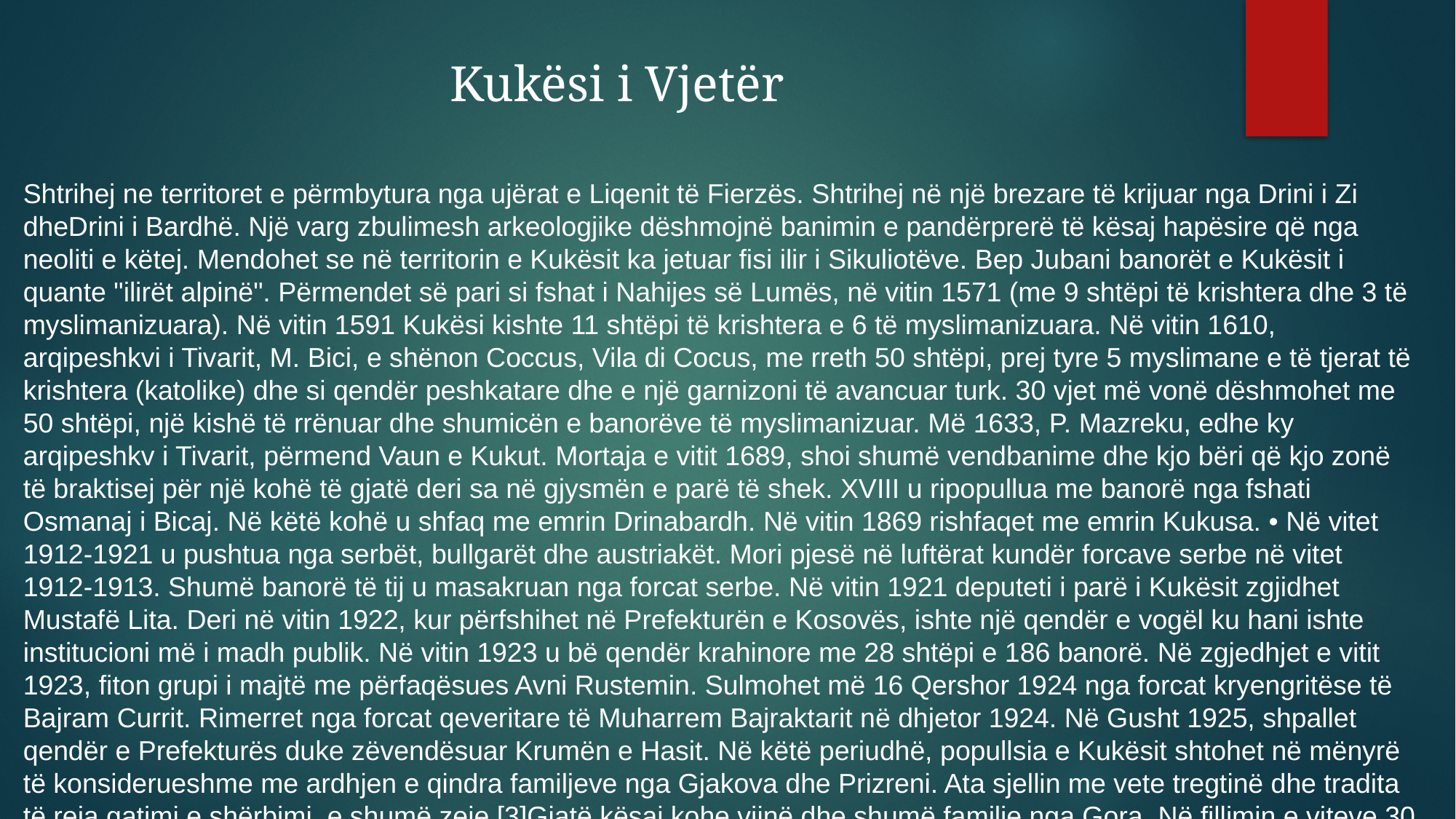

Kukësi i Vjetër

Shtrihej ne territoret e përmbytura nga ujërat e Liqenit të Fierzës. Shtrihej në një brezare të krijuar nga Drini i Zi dheDrini i Bardhë. Një varg zbulimesh arkeologjike dëshmojnë banimin e pandërprerë të kësaj hapësire që nga neoliti e këtej. Mendohet se në territorin e Kukësit ka jetuar fisi ilir i Sikuliotëve. Bep Jubani banorët e Kukësit i quante "ilirët alpinë". Përmendet së pari si fshat i Nahijes së Lumës, në vitin 1571 (me 9 shtëpi të krishtera dhe 3 të myslimanizuara). Në vitin 1591 Kukësi kishte 11 shtëpi të krishtera e 6 të myslimanizuara. Në vitin 1610, arqipeshkvi i Tivarit, M. Bici, e shënon Coccus, Vila di Cocus, me rreth 50 shtëpi, prej tyre 5 myslimane e të tjerat të krishtera (katolike) dhe si qendër peshkatare dhe e një garnizoni të avancuar turk. 30 vjet më vonë dëshmohet me 50 shtëpi, një kishë të rrënuar dhe shumicën e banorëve të myslimanizuar. Më 1633, P. Mazreku, edhe ky arqipeshkv i Tivarit, përmend Vaun e Kukut. Mortaja e vitit 1689, shoi shumë vendbanime dhe kjo bëri që kjo zonë të braktisej për një kohë të gjatë deri sa në gjysmën e parë të shek. XVIII u ripopullua me banorë nga fshati Osmanaj i Bicaj. Në këtë kohë u shfaq me emrin Drinabardh. Në vitin 1869 rishfaqet me emrin Kukusa. • Në vitet 1912-1921 u pushtua nga serbët, bullgarët dhe austriakët. Mori pjesë në luftërat kundër forcave serbe në vitet 1912-1913. Shumë banorë të tij u masakruan nga forcat serbe. Në vitin 1921 deputeti i parë i Kukësit zgjidhet Mustafë Lita. Deri në vitin 1922, kur përfshihet në Prefekturën e Kosovës, ishte një qendër e vogël ku hani ishte institucioni më i madh publik. Në vitin 1923 u bë qendër krahinore me 28 shtëpi e 186 banorë. Në zgjedhjet e vitit 1923, fiton grupi i majtë me përfaqësues Avni Rustemin. Sulmohet më 16 Qershor 1924 nga forcat kryengritëse të Bajram Currit. Rimerret nga forcat qeveritare të Muharrem Bajraktarit në dhjetor 1924. Në Gusht 1925, shpallet qendër e Prefekturës duke zëvendësuar Krumën e Hasit. Në këtë periudhë, popullsia e Kukësit shtohet në mënyrë të konsiderueshme me ardhjen e qindra familjeve nga Gjakova dhe Prizreni. Ata sjellin me vete tregtinë dhe tradita të reja gatimi e shërbimi, e shumë zeje.[3]Gjatë kësaj kohe vijnë dhe shumë familje nga Gora. Në fillimin e viteve 30 shpallet bashki.